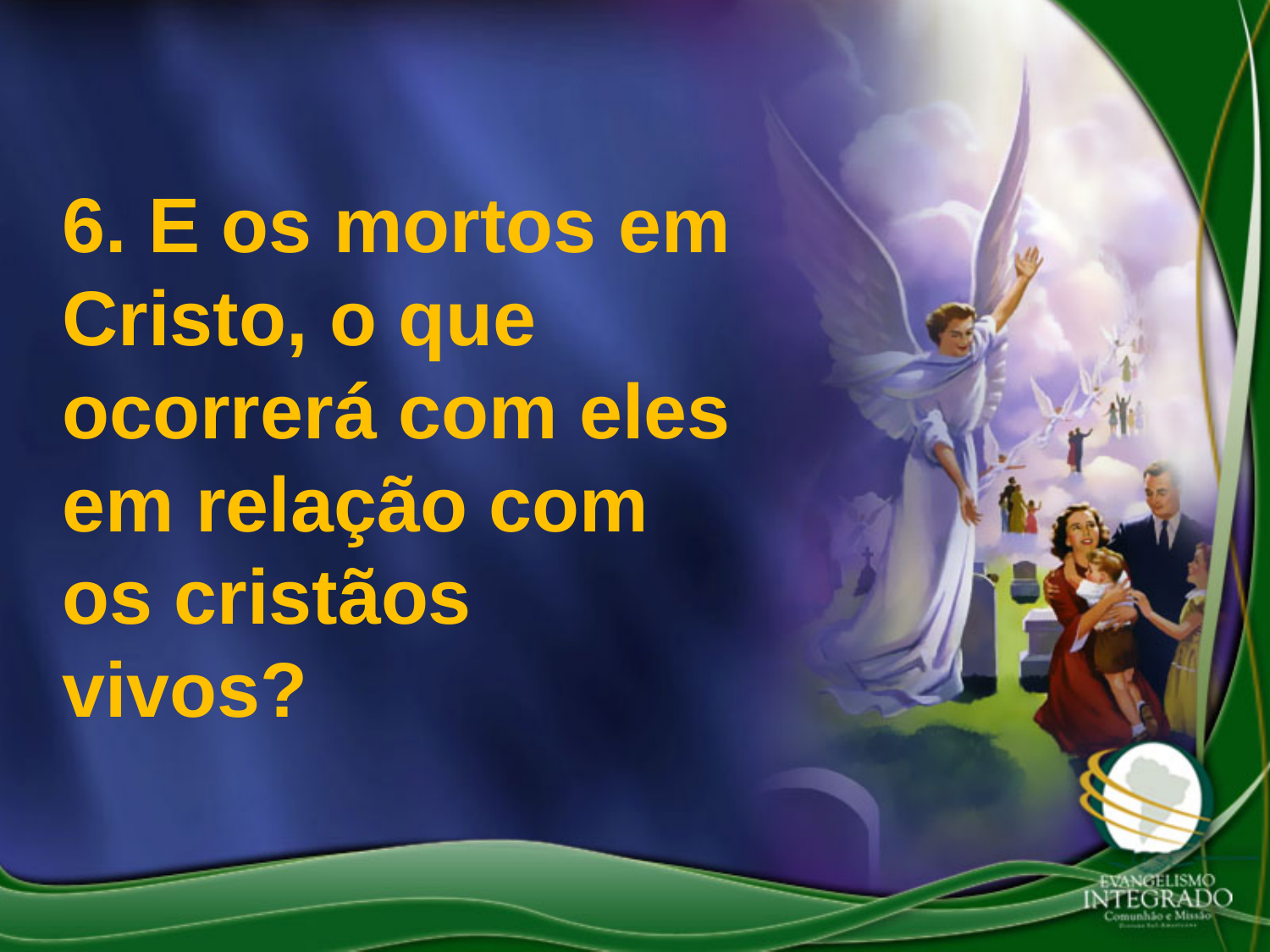

6. E os mortos em Cristo, o que ocorrerá com eles em relação com os cristãos vivos?